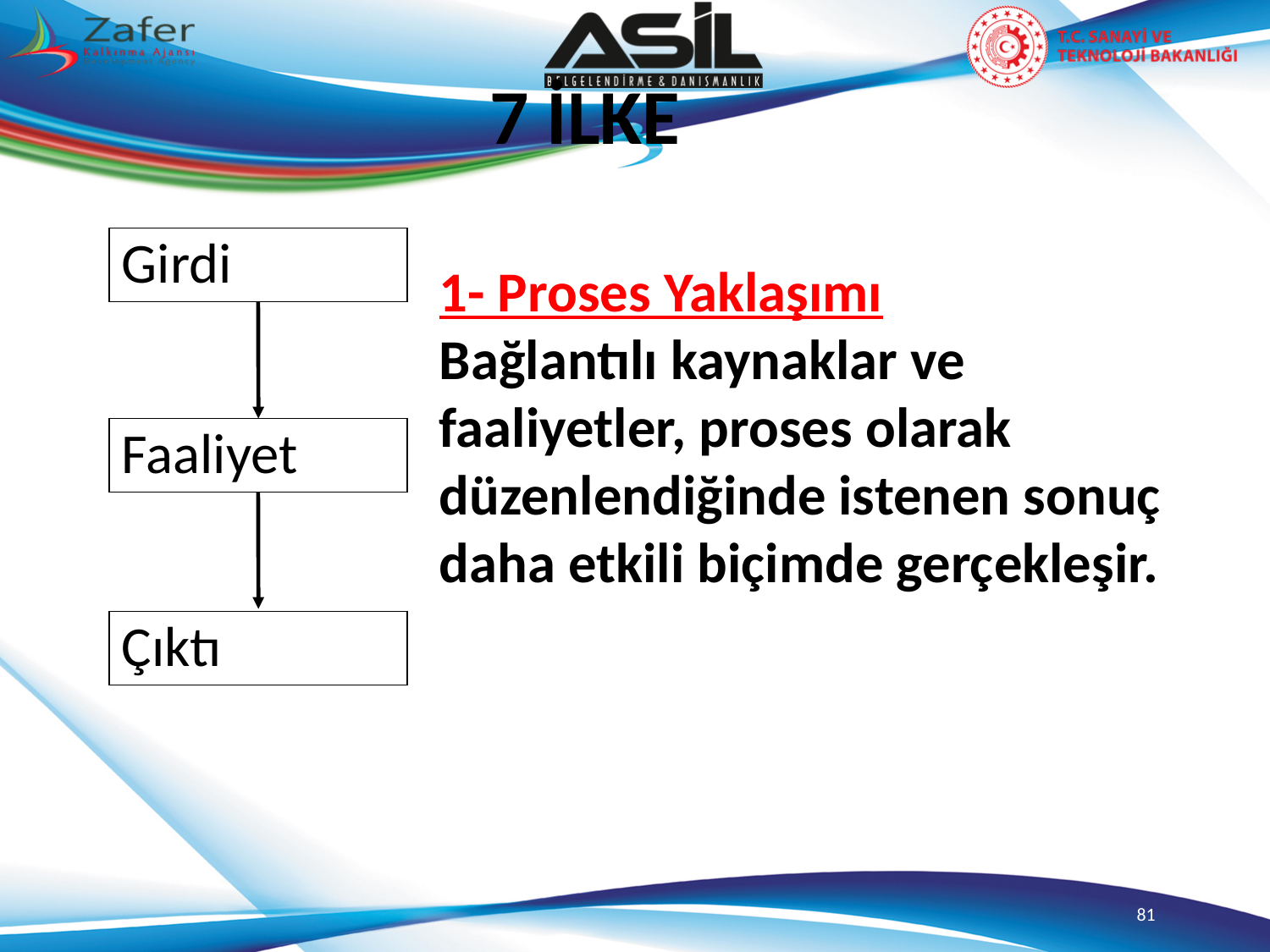

7 İLKE

1- Proses Yaklaşımı
Bağlantılı kaynaklar ve faaliyetler, proses olarak düzenlendiğinde istenen sonuç daha etkili biçimde gerçekleşir.

Girdi

Faaliyet

Çıktı
81